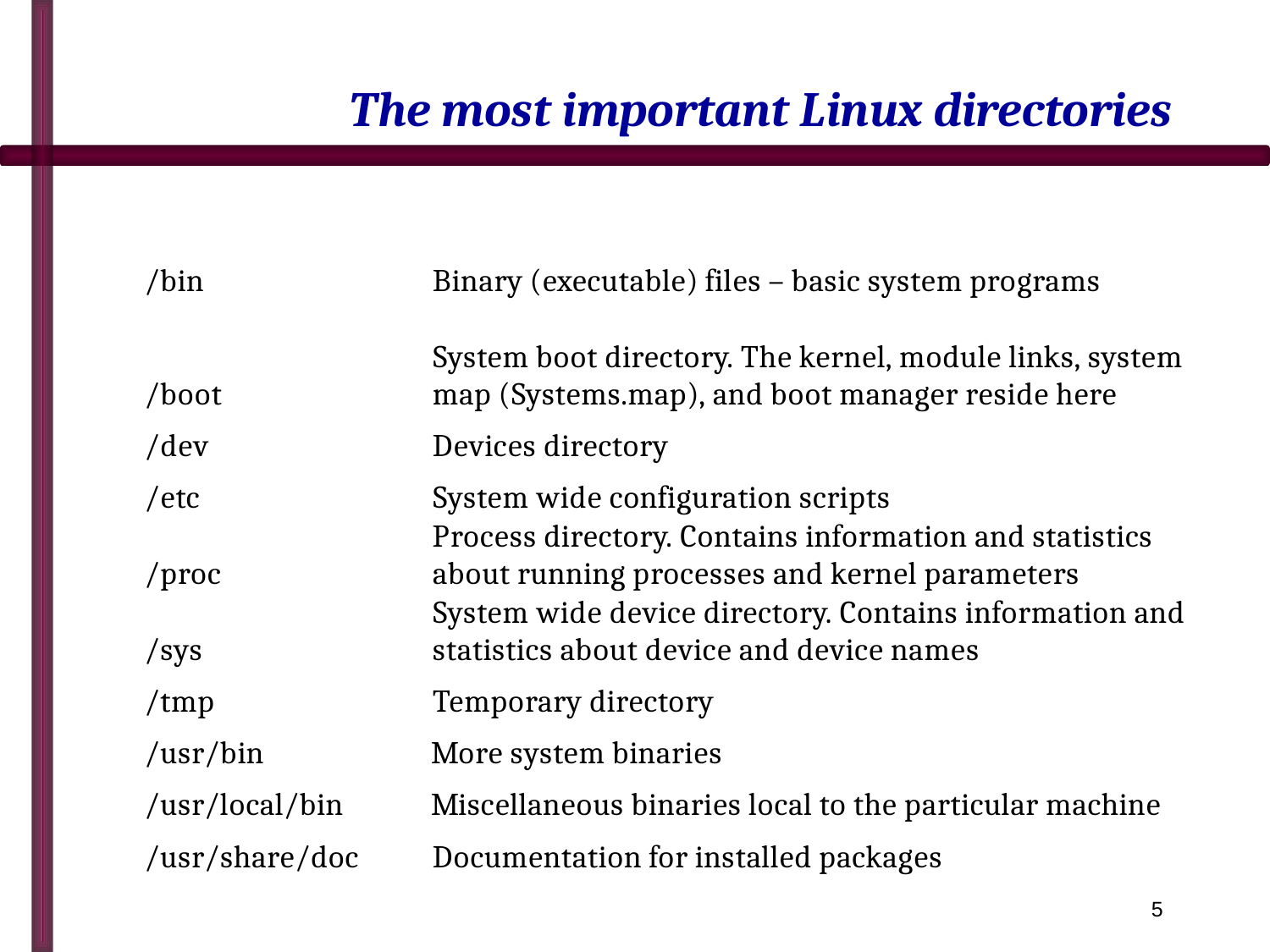

# The most important Linux directories
| /bin | Binary (executable) files – basic system programs |
| --- | --- |
| /boot | System boot directory. The kernel, module links, system map (Systems.map), and boot manager reside here |
| /dev | Devices directory |
| /etc | System wide configuration scripts |
| /proc | Process directory. Contains information and statistics about running processes and kernel parameters |
| /sys | System wide device directory. Contains information and statistics about device and device names |
| /tmp | Temporary directory |
| /usr/bin | More system binaries |
| /usr/local/bin | Miscellaneous binaries local to the particular machine |
| /usr/share/doc | Documentation for installed packages |